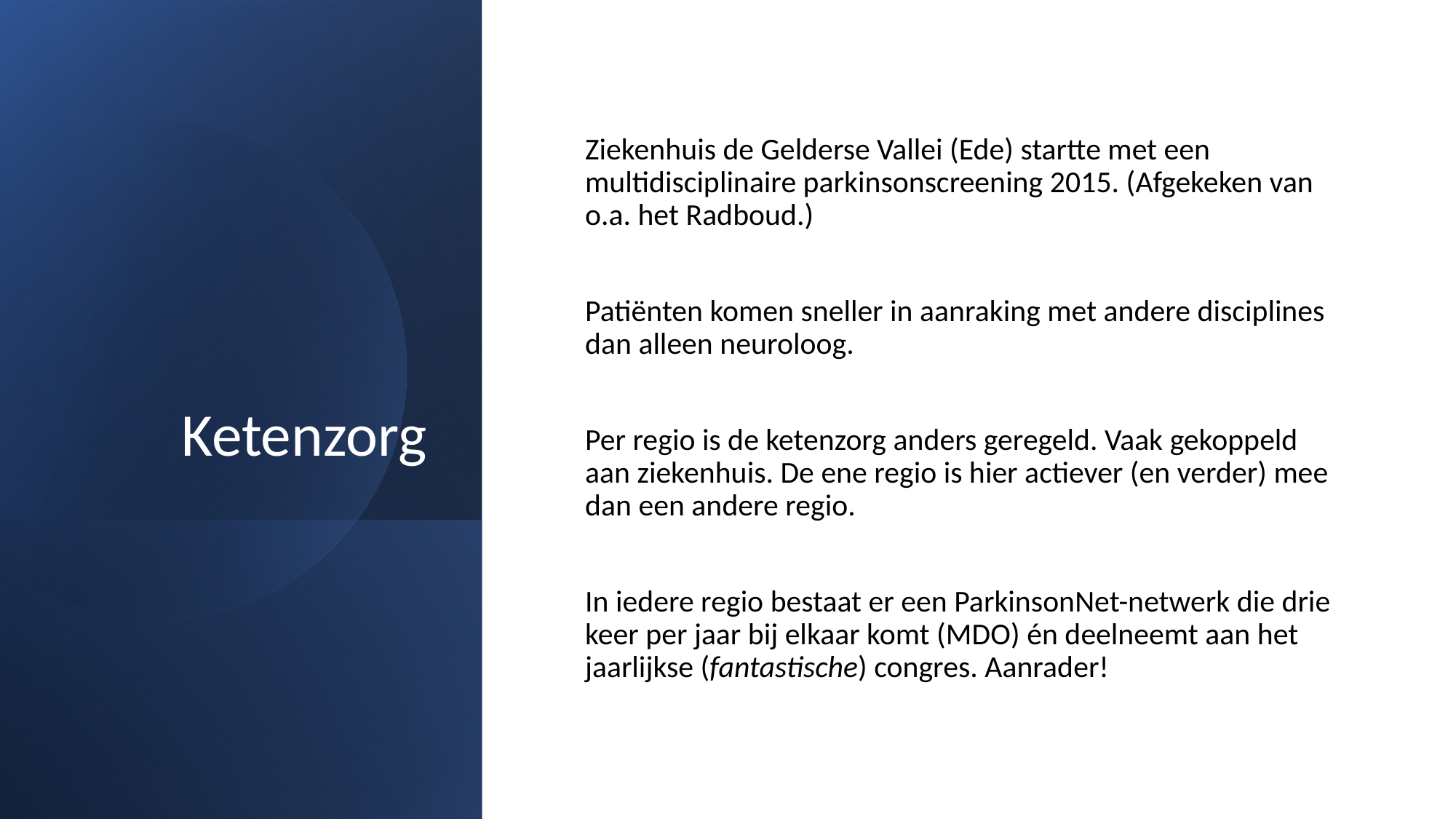

# Ketenzorg
Ziekenhuis de Gelderse Vallei (Ede) startte met een multidisciplinaire parkinsonscreening 2015. (Afgekeken van o.a. het Radboud.)

Patiënten komen sneller in aanraking met andere disciplines dan alleen neuroloog.

Per regio is de ketenzorg anders geregeld. Vaak gekoppeld aan ziekenhuis. De ene regio is hier actiever (en verder) mee dan een andere regio.

In iedere regio bestaat er een ParkinsonNet-netwerk die drie keer per jaar bij elkaar komt (MDO) én deelneemt aan het jaarlijkse (fantastische) congres. Aanrader!